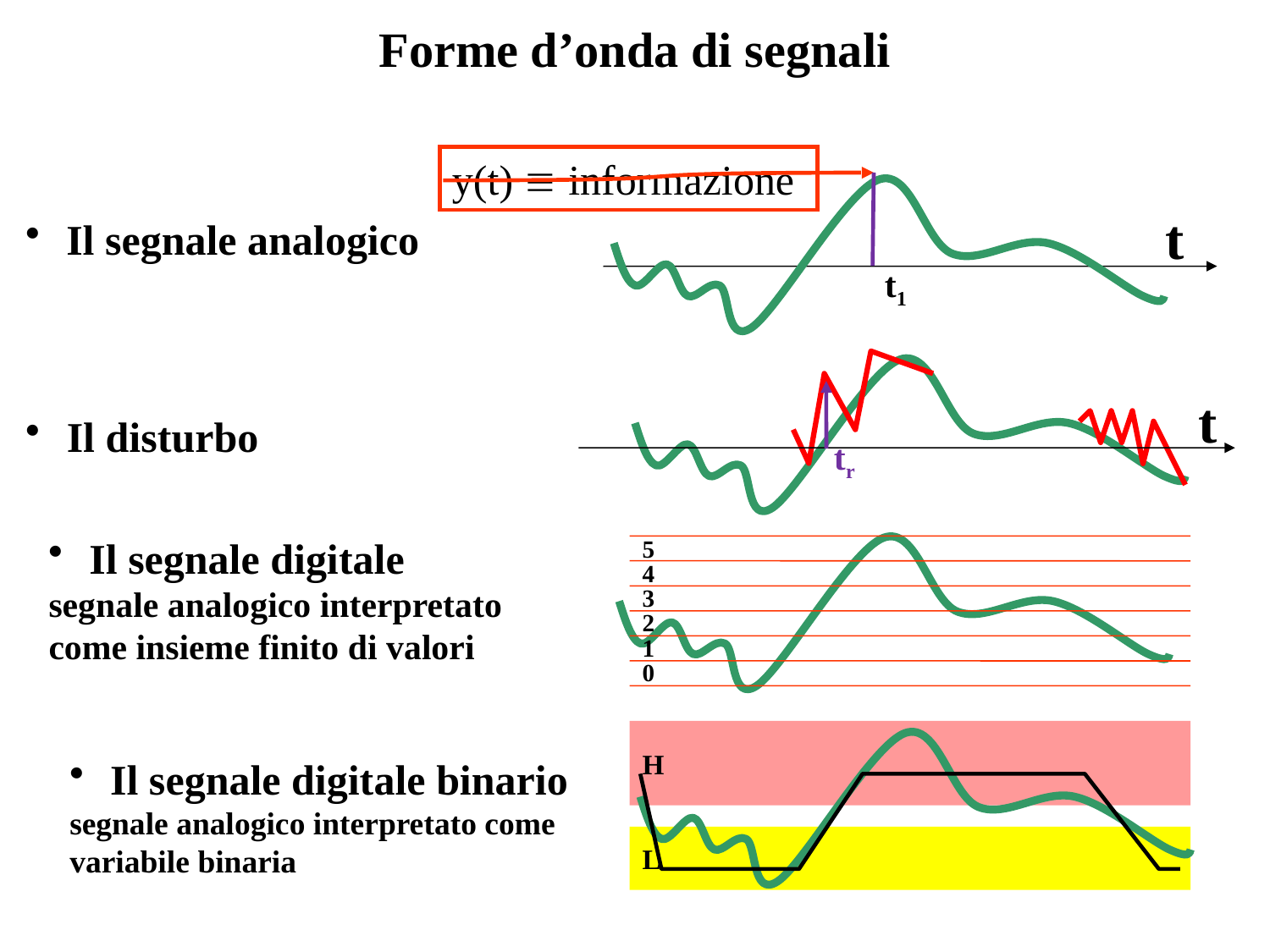

# Forme d’onda di segnali
y(t) ≡ informazione

 Il segnale analogico
t

t1

 Il disturbo
t

tr
 Il segnale digitale
segnale analogico interpretato
come insieme finito di valori

5
4
3
2
1
0
H

L
 Il segnale digitale binario
segnale analogico interpretato come variabile binaria